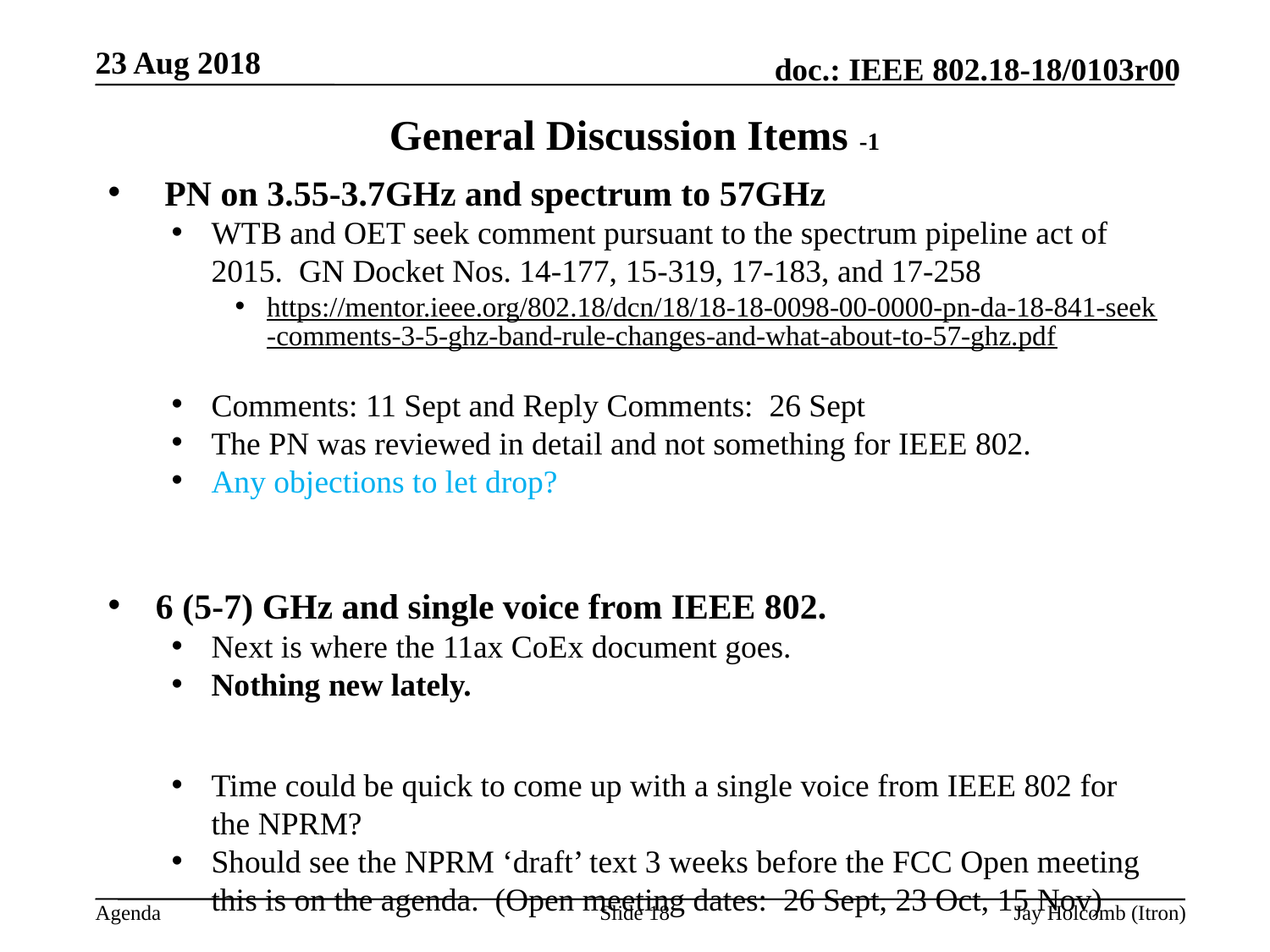

23 Aug 2018
# General Discussion Items -1
 PN on 3.55-3.7GHz and spectrum to 57GHz
WTB and OET seek comment pursuant to the spectrum pipeline act of 2015.  GN Docket Nos. 14-177, 15-319, 17-183, and 17-258
https://mentor.ieee.org/802.18/dcn/18/18-18-0098-00-0000-pn-da-18-841-seek-comments-3-5-ghz-band-rule-changes-and-what-about-to-57-ghz.pdf
Comments: 11 Sept and Reply Comments:  26 Sept
The PN was reviewed in detail and not something for IEEE 802.
Any objections to let drop?

6 (5-7) GHz and single voice from IEEE 802.
Next is where the 11ax CoEx document goes.
Nothing new lately.

Time could be quick to come up with a single voice from IEEE 802 for the NPRM?
Should see the NPRM ‘draft’ text 3 weeks before the FCC Open meeting this is on the agenda.  (Open meeting dates:  26 Sept, 23 Oct, 15 Nov)

Slide 18
Jay Holcomb (Itron)